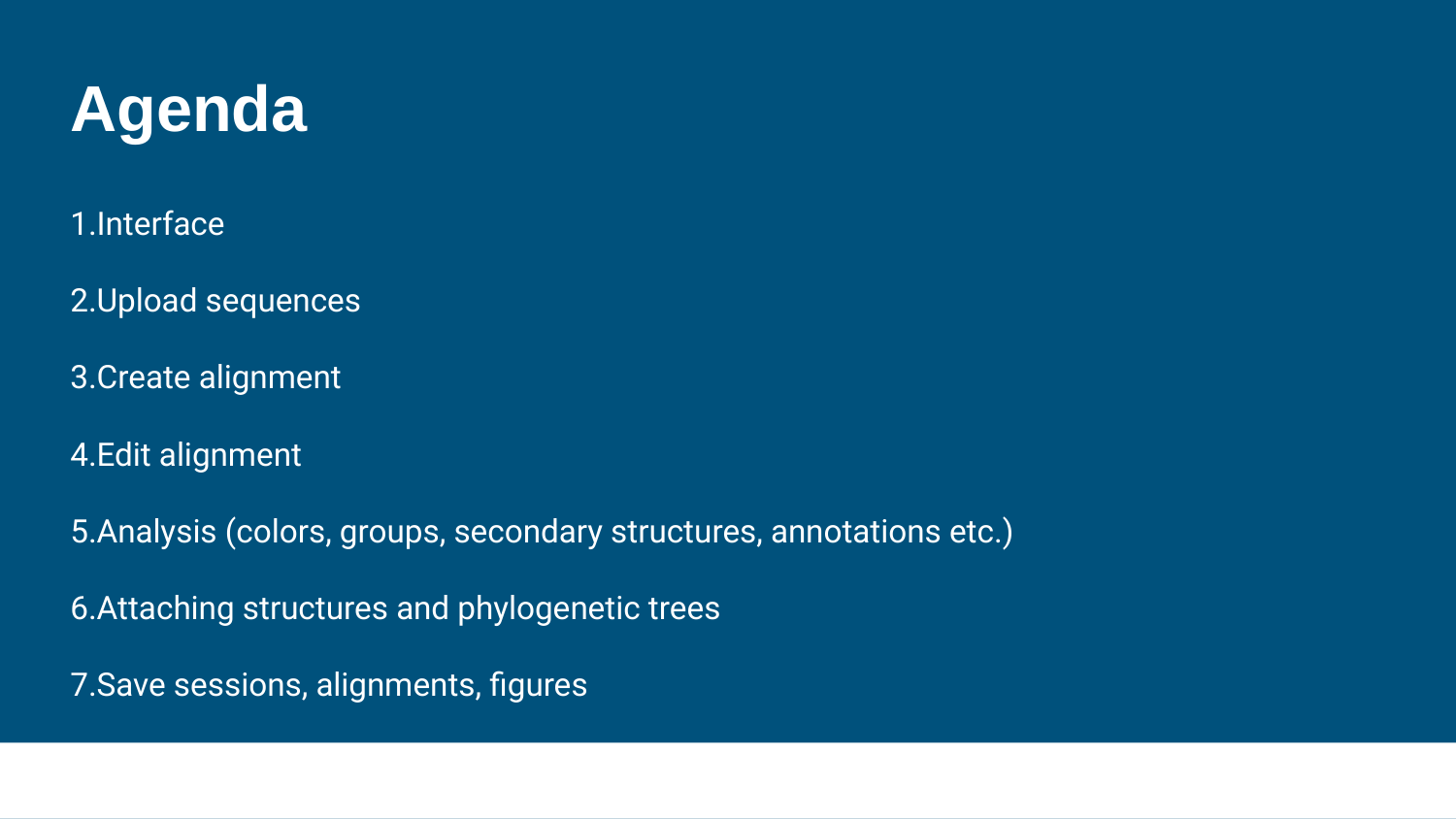

# Agenda
1.Interface
2.Upload sequences
3.Create alignment
4.Edit alignment
5.Analysis (colors, groups, secondary structures, annotations etc.)
6.Attaching structures and phylogenetic trees
7.Save sessions, alignments, figures